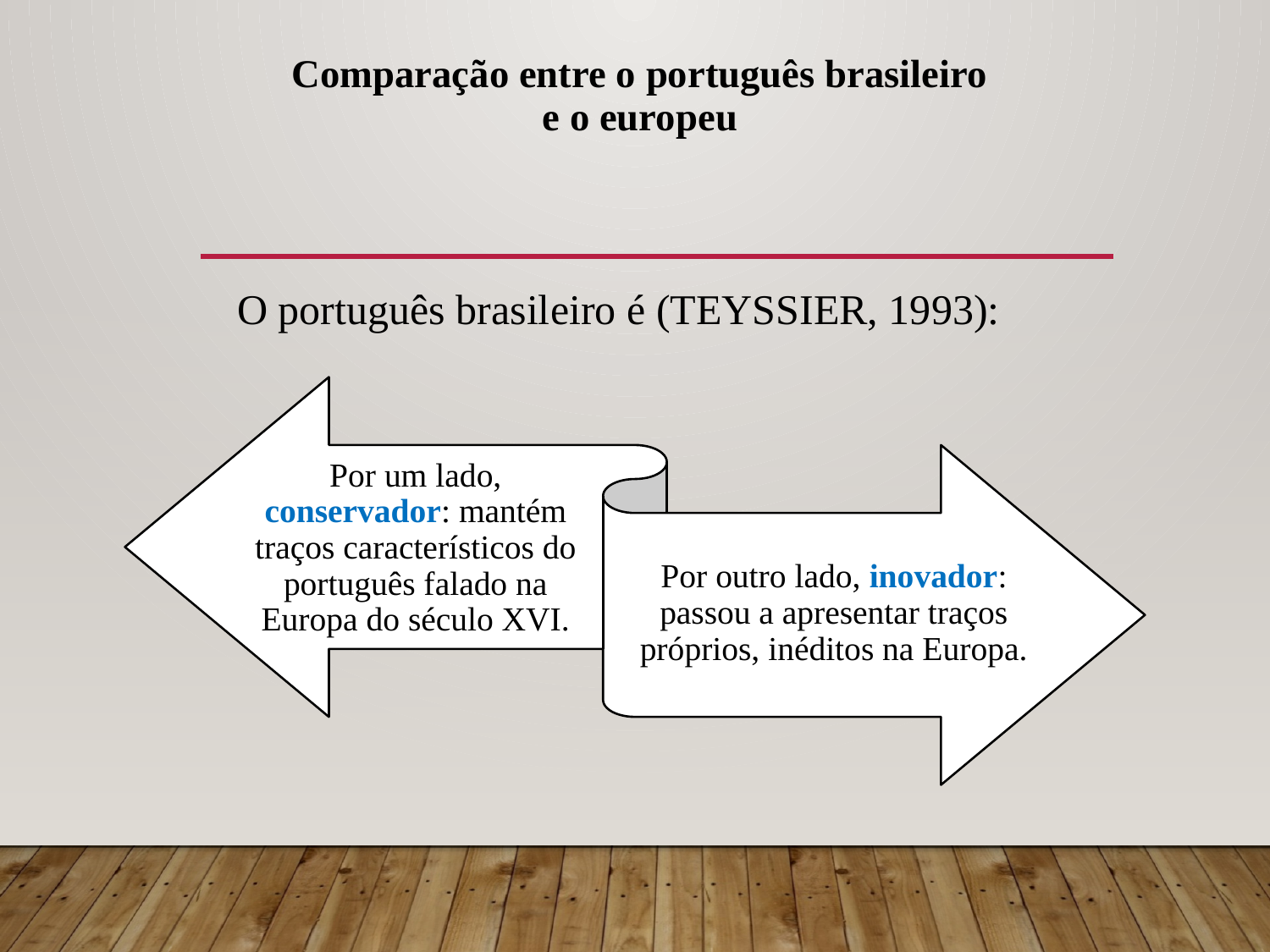

# Comparação entre o português brasileiro e o europeu
Por um lado, conservador: mantém traços característicos do português falado na Europa do século XVI.
Por outro lado, inovador: passou a apresentar traços próprios, inéditos na Europa.
O português brasileiro é (TEYSSIER, 1993):